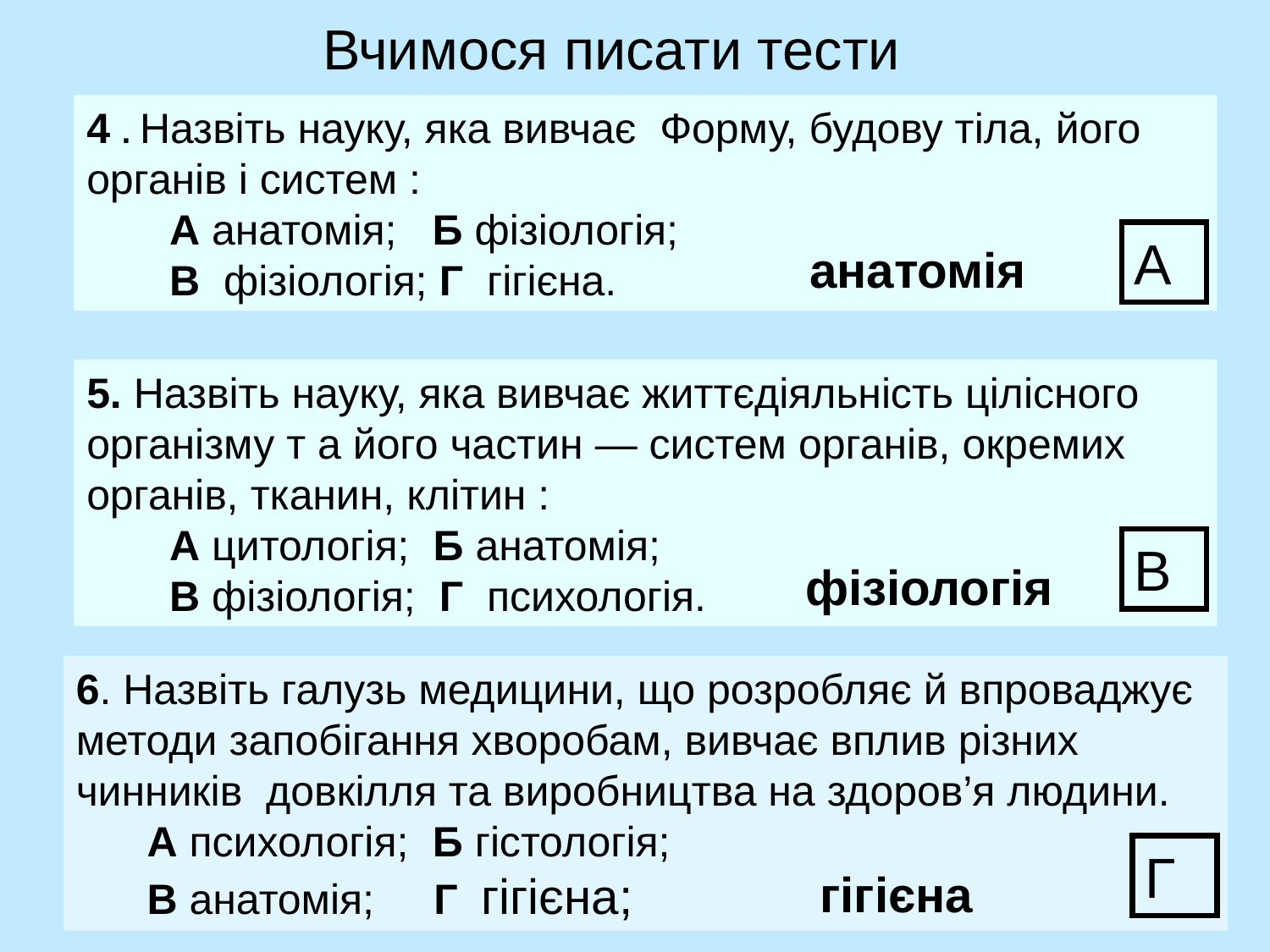

Вчимося писати тести
4 . Назвіть науку, яка вивчає  Форму, будову тіла, його органів і систем :
       А анатомія;   Б фізіологія;
       В  фізіологія; Г  гігієна.
А
 анатомія
5. Назвіть науку, яка вивчає життєдіяльність цілісного організму т а його частин — систем органів, окремих  органів, тканин, клітин :
       А цитологія;  Б анатомія;
       В фізіологія;  Г  психологія.
В
   фізіологія
6. Назвіть галузь медицини, що розробляє й впроваджує методи запобігання хворобам, вивчає вплив різних чинників  довкілля та виробництва на здоров’я людини.
      А психологія;  Б гістологія;
      В анатомія;     Г  гігієна;
Г
 гігієна